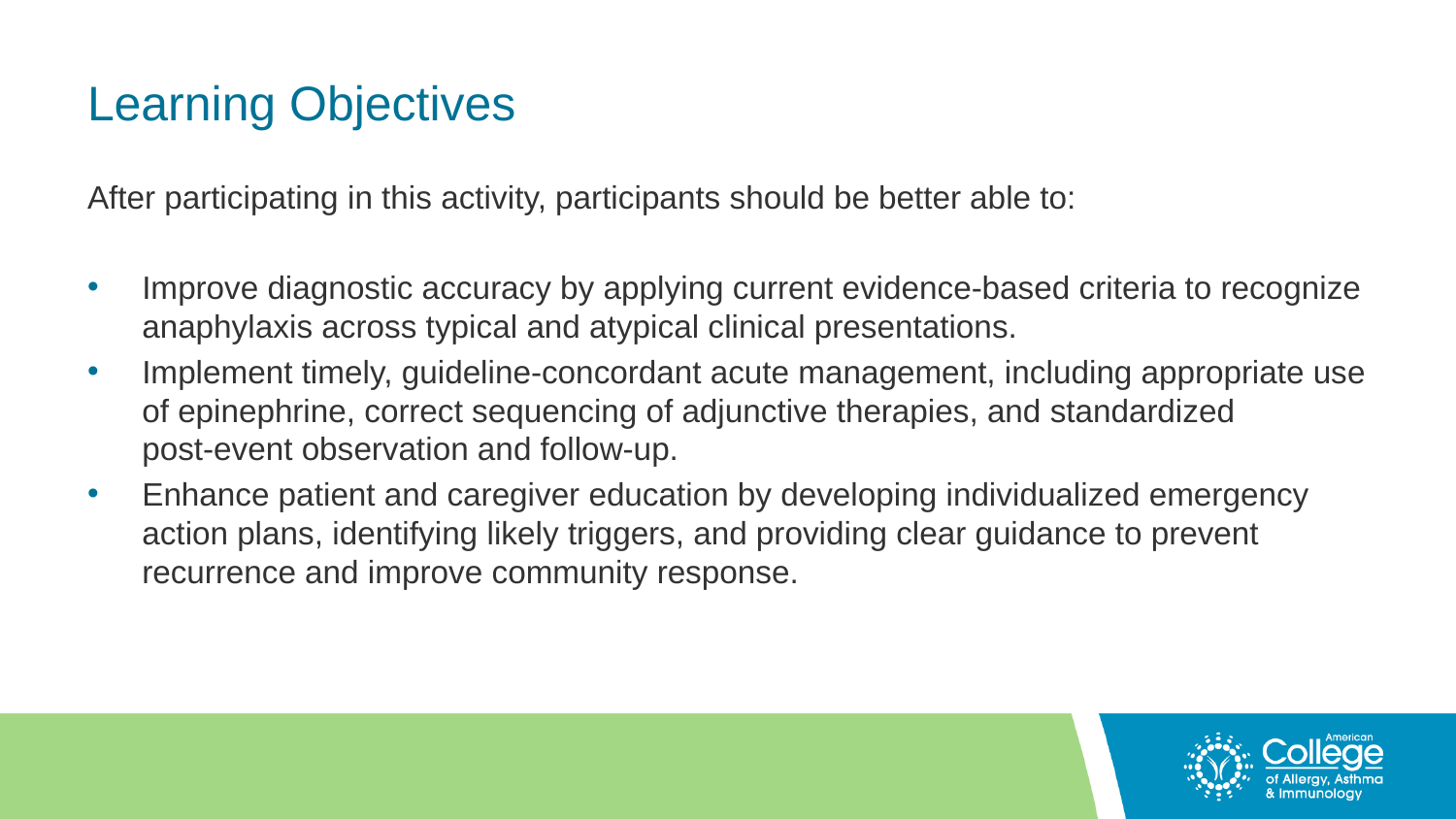

# Learning Objectives
After participating in this activity, participants should be better able to:

Improve diagnostic accuracy by applying current evidence‑based criteria to recognize anaphylaxis across typical and atypical clinical presentations.
Implement timely, guideline‑concordant acute management, including appropriate use of epinephrine, correct sequencing of adjunctive therapies, and standardized post‑event observation and follow‑up.
Enhance patient and caregiver education by developing individualized emergency action plans, identifying likely triggers, and providing clear guidance to prevent recurrence and improve community response.